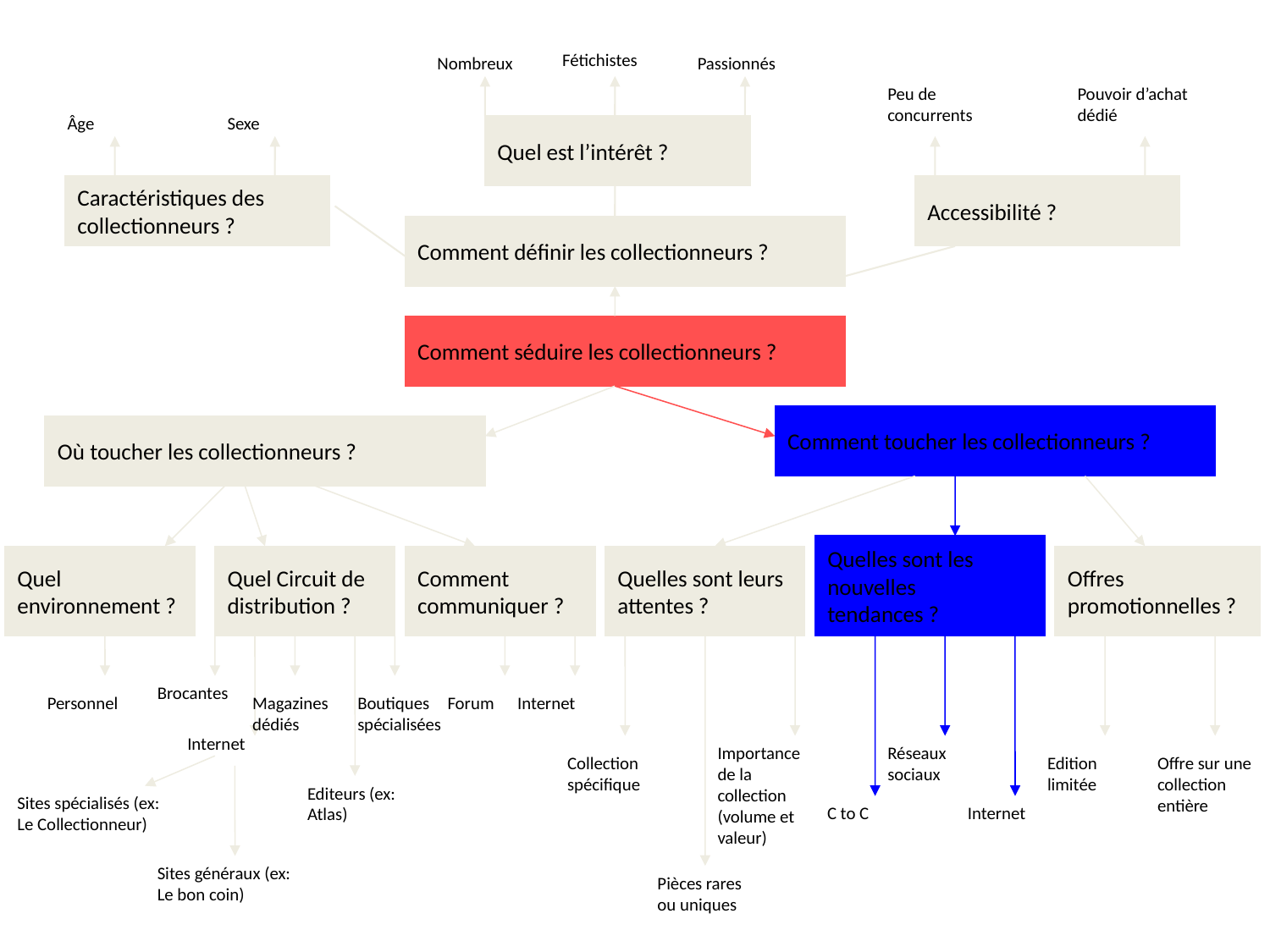

Fétichistes
Nombreux
Passionnés

Peu de concurrents
Pouvoir d’achat dédié
Âge
Sexe
Quel est l’intérêt ?

Caractéristiques des
collectionneurs ?
Accessibilité ?

Comment définir les collectionneurs ?

Comment séduire les collectionneurs ?

Comment toucher les collectionneurs ?
Où toucher les collectionneurs ?

Quelles sont les nouvelles tendances ?
Quel environnement ?
Quel Circuit de distribution ?
Comment communiquer ?
Quelles sont leurs attentes ?
Offres promotionnelles ?

Brocantes
Personnel
Magazines dédiés
Boutiques spécialisées
Forum
Internet
Internet
Importance de la collection (volume et valeur)
Réseaux sociaux
Collection spécifique
Edition limitée
Offre sur une collection entière

Editeurs (ex: Atlas)
Sites spécialisés (ex: Le Collectionneur)
C to C
Internet
Sites généraux (ex: Le bon coin)
Pièces rares ou uniques